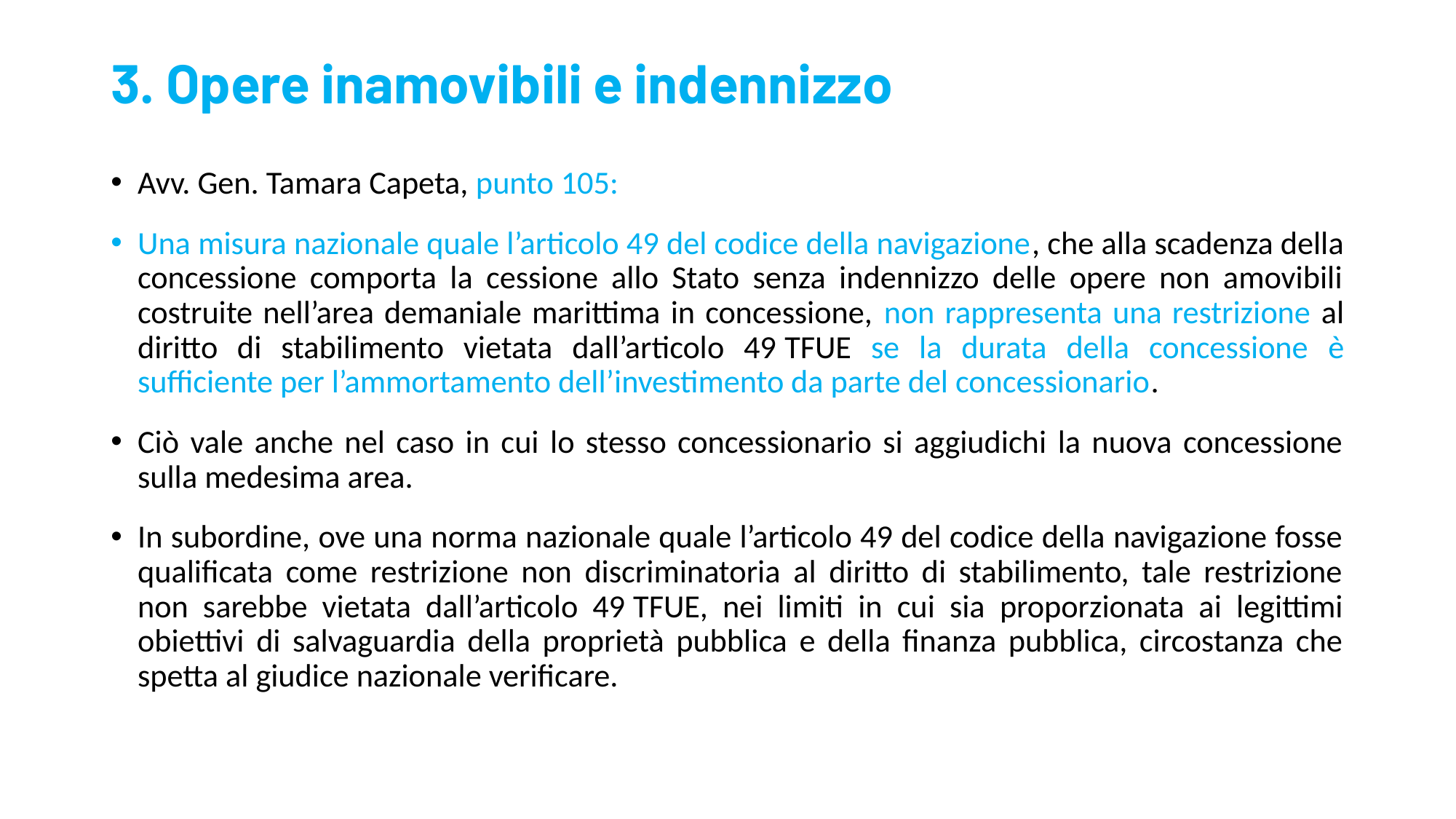

# 3. Opere inamovibili e indennizzo
Avv. Gen. Tamara Capeta, punto 105:
Una misura nazionale quale l’articolo 49 del codice della navigazione, che alla scadenza della concessione comporta la cessione allo Stato senza indennizzo delle opere non amovibili costruite nell’area demaniale marittima in concessione, non rappresenta una restrizione al diritto di stabilimento vietata dall’articolo 49 TFUE se la durata della concessione è sufficiente per l’ammortamento dell’investimento da parte del concessionario.
Ciò vale anche nel caso in cui lo stesso concessionario si aggiudichi la nuova concessione sulla medesima area.
In subordine, ove una norma nazionale quale l’articolo 49 del codice della navigazione fosse qualificata come restrizione non discriminatoria al diritto di stabilimento, tale restrizione non sarebbe vietata dall’articolo 49 TFUE, nei limiti in cui sia proporzionata ai legittimi obiettivi di salvaguardia della proprietà pubblica e della finanza pubblica, circostanza che spetta al giudice nazionale verificare.